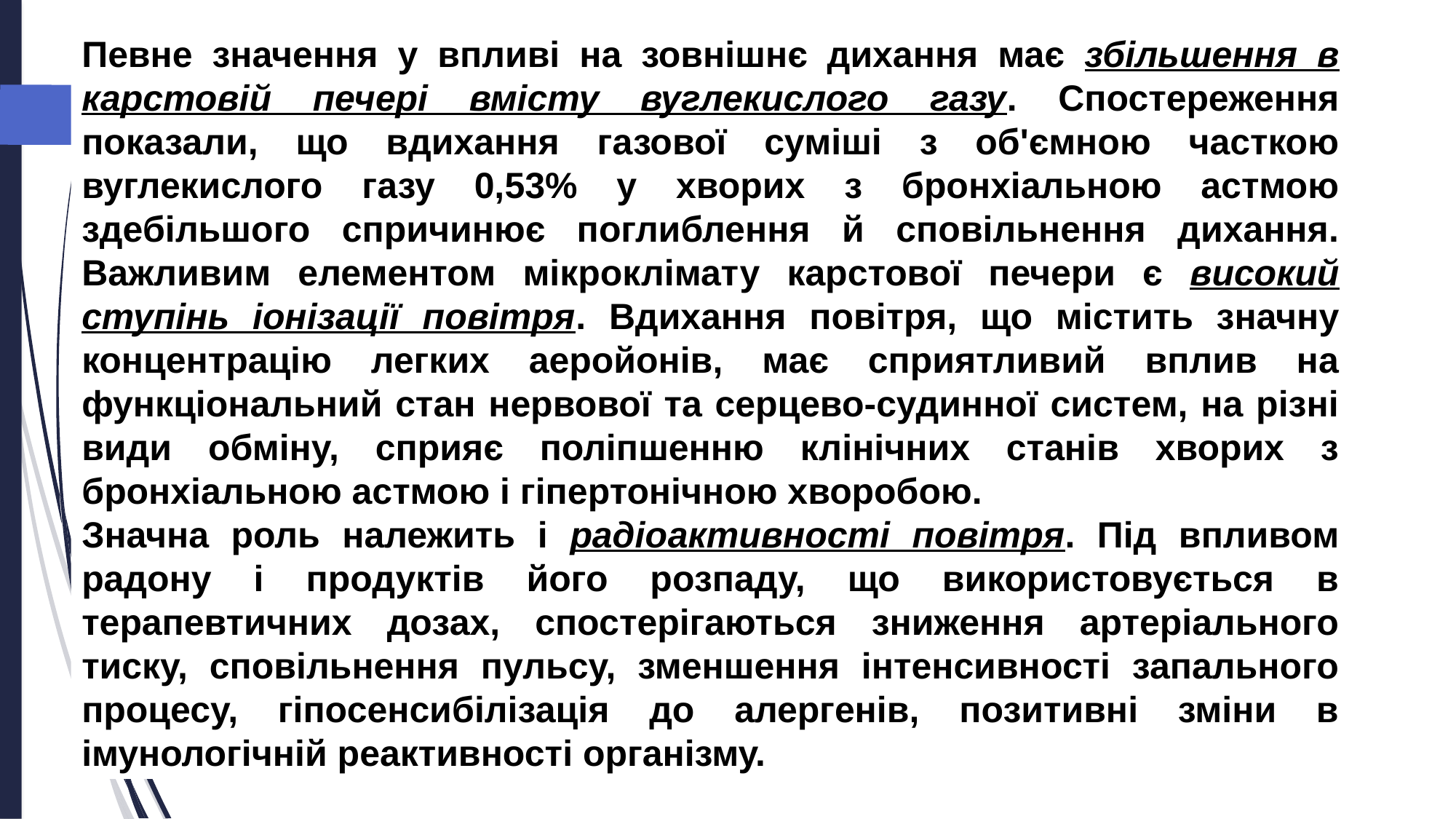

Певне значення у впливі на зовнішнє дихання має збільшення в карстовій печері вмісту вуглекислого газу. Спостереження показали, що вдихання газової суміші з об'ємною часткою вуглекислого газу 0,53% у хворих з бронхіальною астмою здебільшого спричинює поглиблення й сповільнення дихання. Важливим елементом мікроклімату карстової печери є високий ступінь іонізації повітря. Вдихання повітря, що містить значну концентрацію легких аеройонів, має сприятливий вплив на функціональний стан нервової та серцево-судинної систем, на різні види обміну, сприяє поліпшенню клінічних станів хворих з бронхіальною астмою і гіпертонічною хворобою.
Значна роль належить і радіоактивності повітря. Під впливом радону і продуктів його розпаду, що використовується в терапевтичних дозах, спостерігаються зниження артеріального тиску, сповільнення пульсу, зменшення інтенсивності запального процесу, гіпосенсибілізація до алергенів, позитивні зміни в імунологічній реактивності організму.